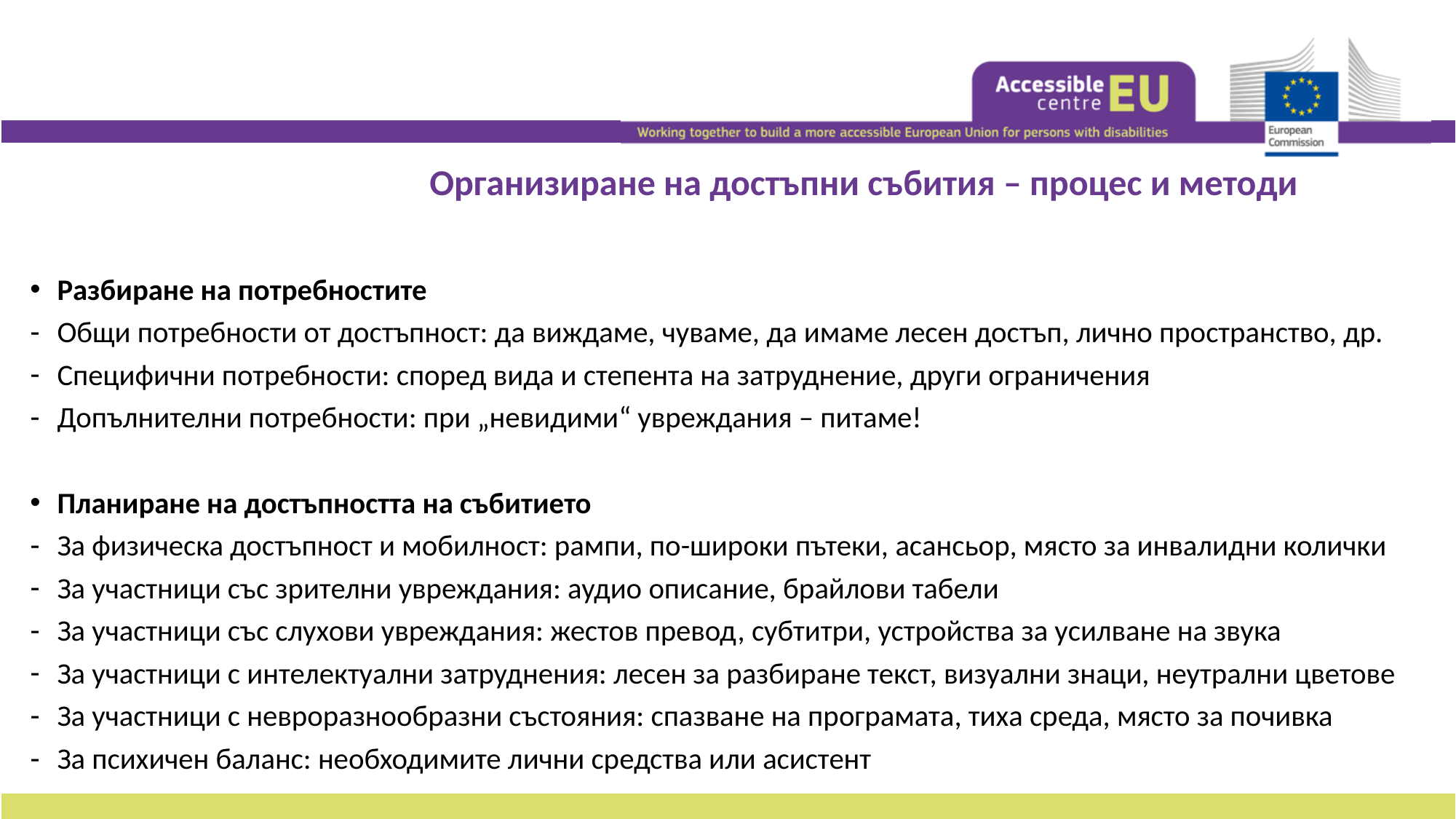

# Организиране на достъпни събития – процес и методи
Разбиране на потребностите
Общи потребности от достъпност: да виждаме, чуваме, да имаме лесен достъп, лично пространство, др.
Специфични потребности: според вида и степента на затруднение, други ограничения
Допълнителни потребности: при „невидими“ увреждания – питаме!

Планиране на достъпността на събитието
За физическа достъпност и мобилност: рампи, по-широки пътеки, асансьор, място за инвалидни колички
За участници със зрителни увреждания: аудио описание, брайлови табели
За участници със слухови увреждания: жестов превод, субтитри, устройства за усилване на звука
За участници с интелектуални затруднения: лесен за разбиране текст, визуални знаци, неутрални цветове
За участници с невроразнообразни състояния: спазване на програмата, тиха среда, място за почивка
За психичен баланс: необходимите лични средства или асистент